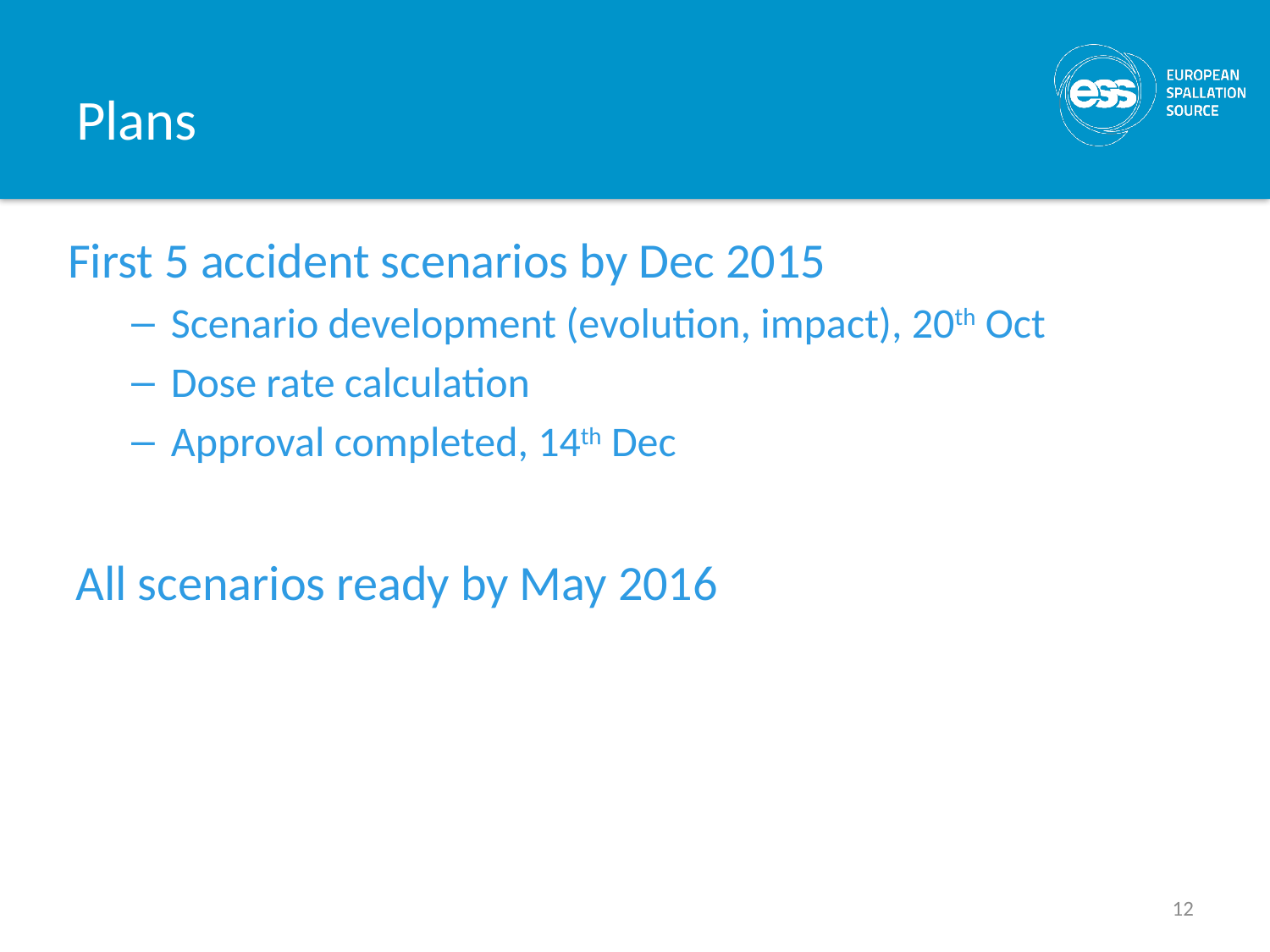

# Plans
First 5 accident scenarios by Dec 2015
Scenario development (evolution, impact), 20th Oct
Dose rate calculation
Approval completed, 14th Dec

All scenarios ready by May 2016

12